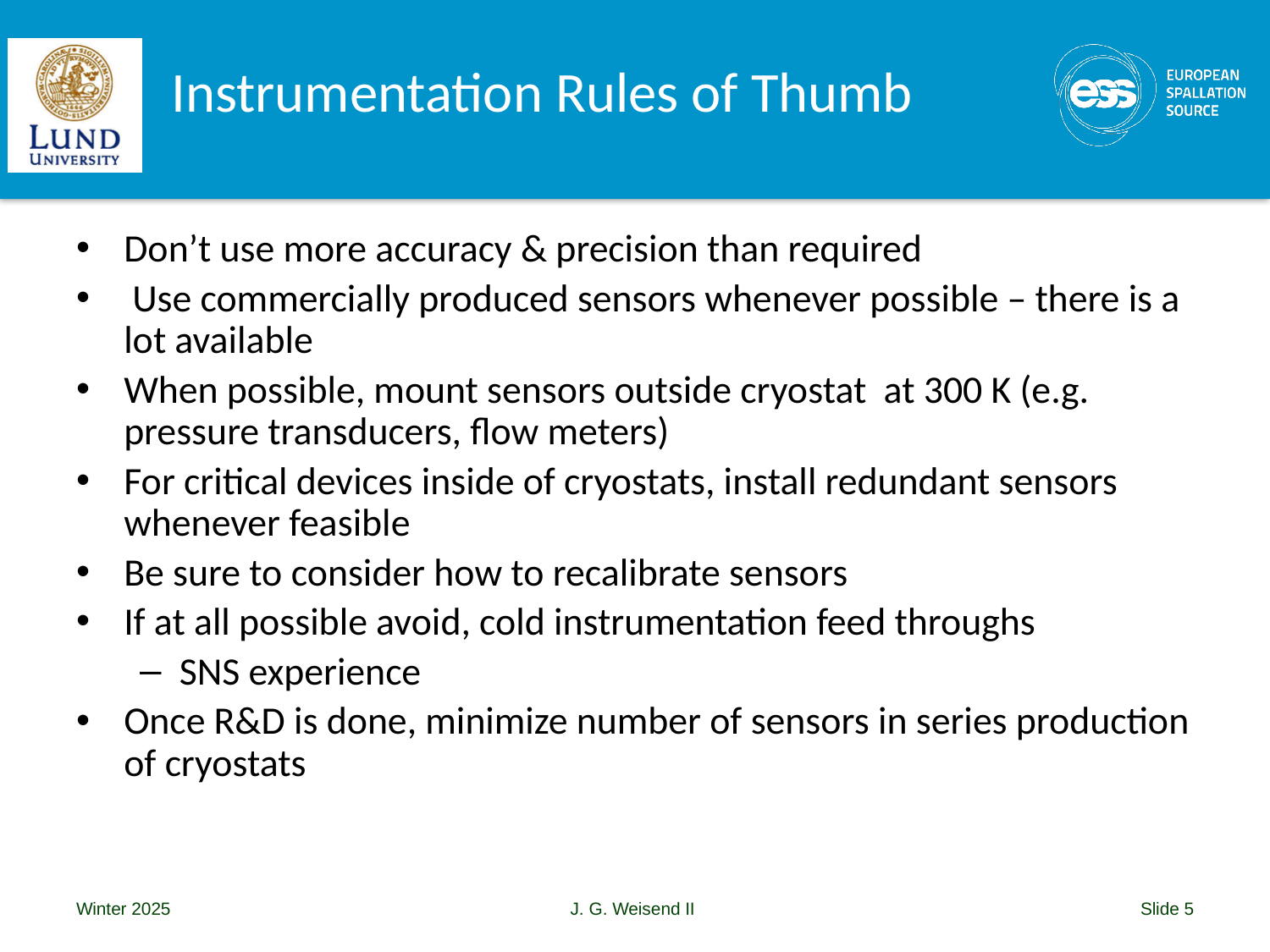

# Instrumentation Rules of Thumb
Don’t use more accuracy & precision than required
 Use commercially produced sensors whenever possible – there is a lot available
When possible, mount sensors outside cryostat  at 300 K (e.g. pressure transducers, flow meters)
For critical devices inside of cryostats, install redundant sensors whenever feasible
Be sure to consider how to recalibrate sensors
If at all possible avoid, cold instrumentation feed throughs
SNS experience
Once R&D is done, minimize number of sensors in series production of cryostats
Winter 2025
J. G. Weisend II
Slide 5